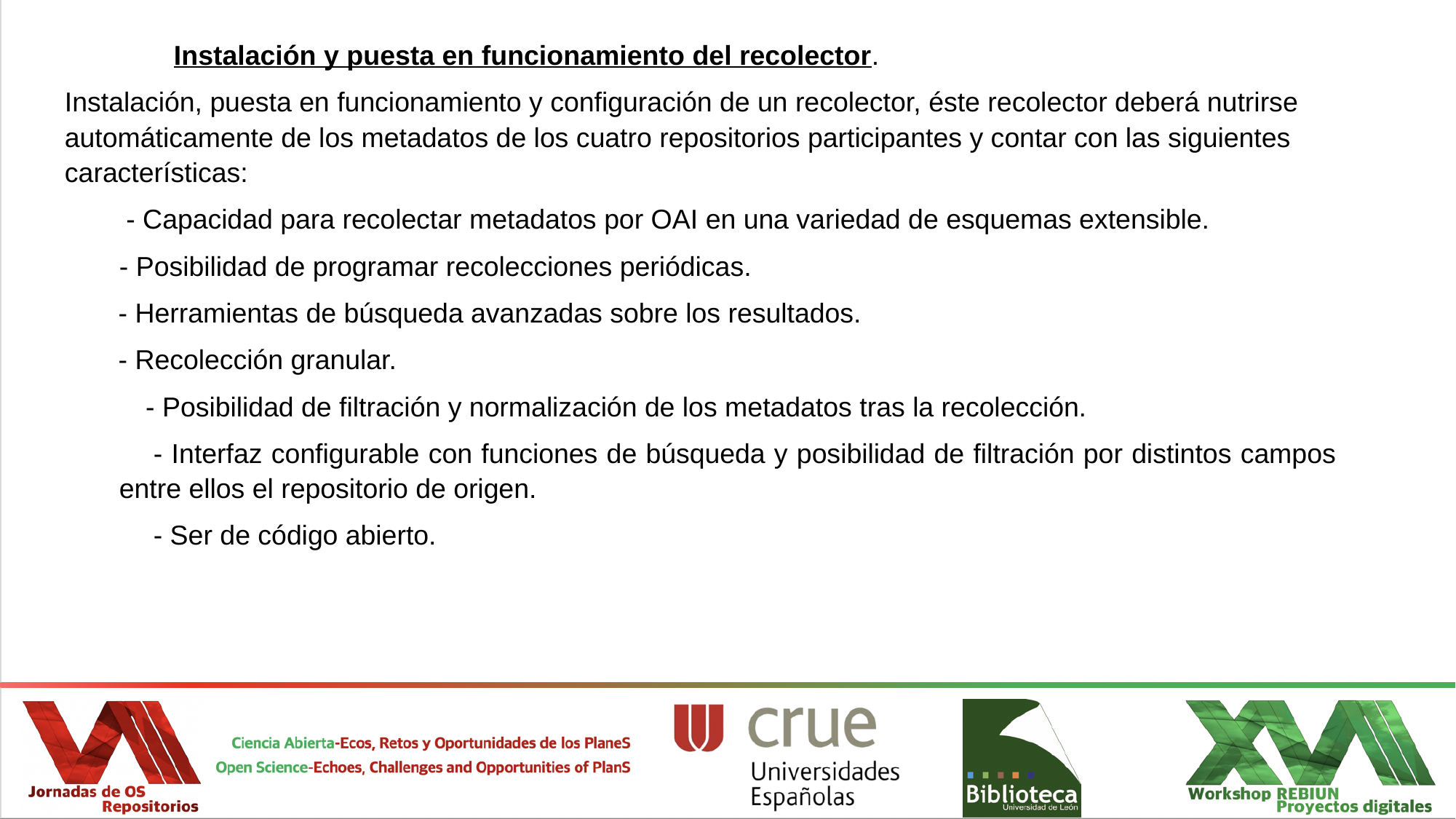

Instalación y puesta en funcionamiento del recolector.
Instalación, puesta en funcionamiento y configuración de un recolector, éste recolector deberá nutrirse automáticamente de los metadatos de los cuatro repositorios participantes y contar con las siguientes características:
 - Capacidad para recolectar metadatos por OAI en una variedad de esquemas extensible.
- Posibilidad de programar recolecciones periódicas.
- Herramientas de búsqueda avanzadas sobre los resultados.
- Recolección granular.
- Posibilidad de filtración y normalización de los metadatos tras la recolección.
 - Interfaz configurable con funciones de búsqueda y posibilidad de filtración por distintos campos entre ellos el repositorio de origen.
 - Ser de código abierto.